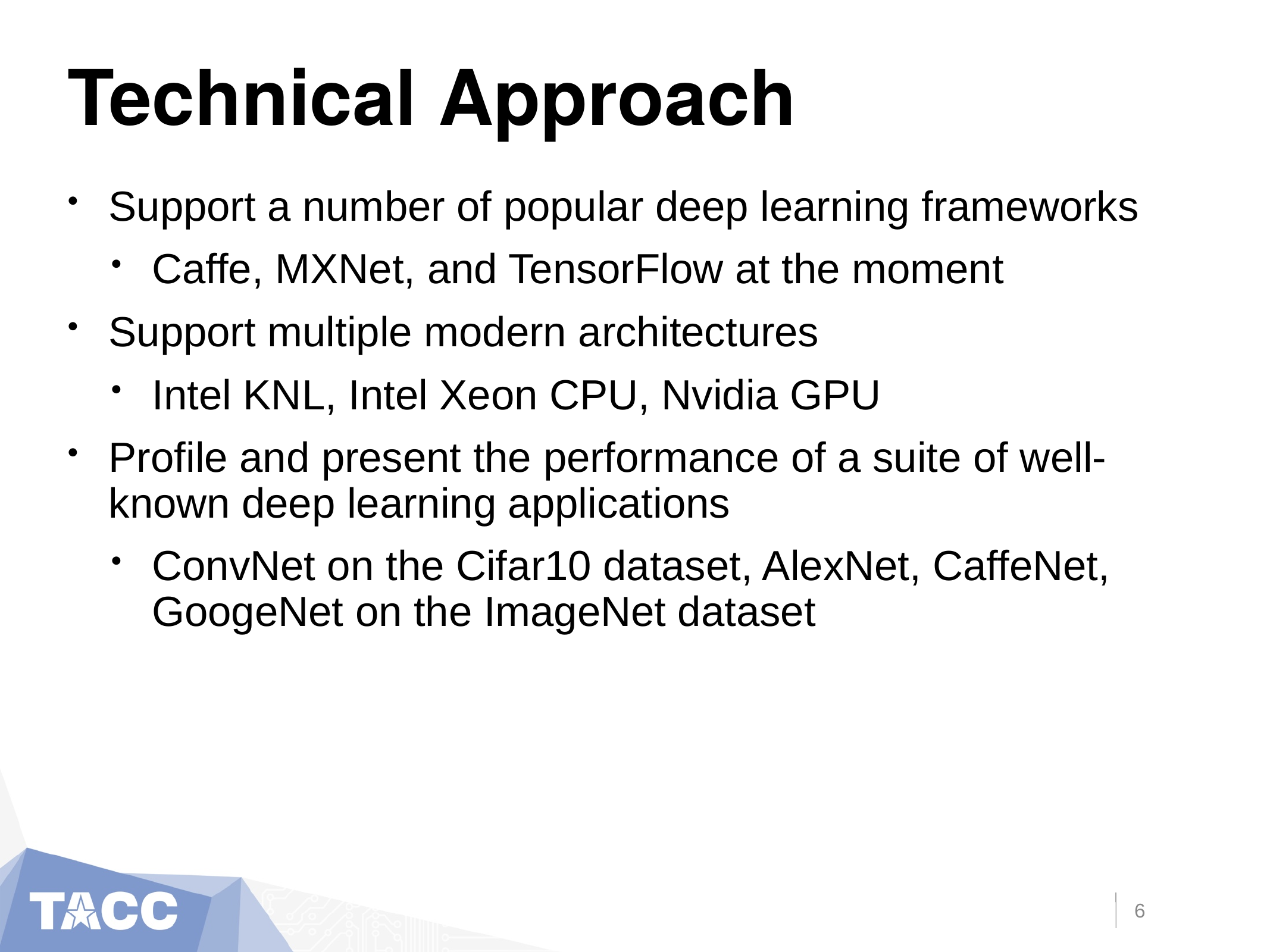

# Technical Approach
Support a number of popular deep learning frameworks
Caffe, MXNet, and TensorFlow at the moment
Support multiple modern architectures
Intel KNL, Intel Xeon CPU, Nvidia GPU
Profile and present the performance of a suite of well-known deep learning applications
ConvNet on the Cifar10 dataset, AlexNet, CaffeNet, GoogeNet on the ImageNet dataset
6